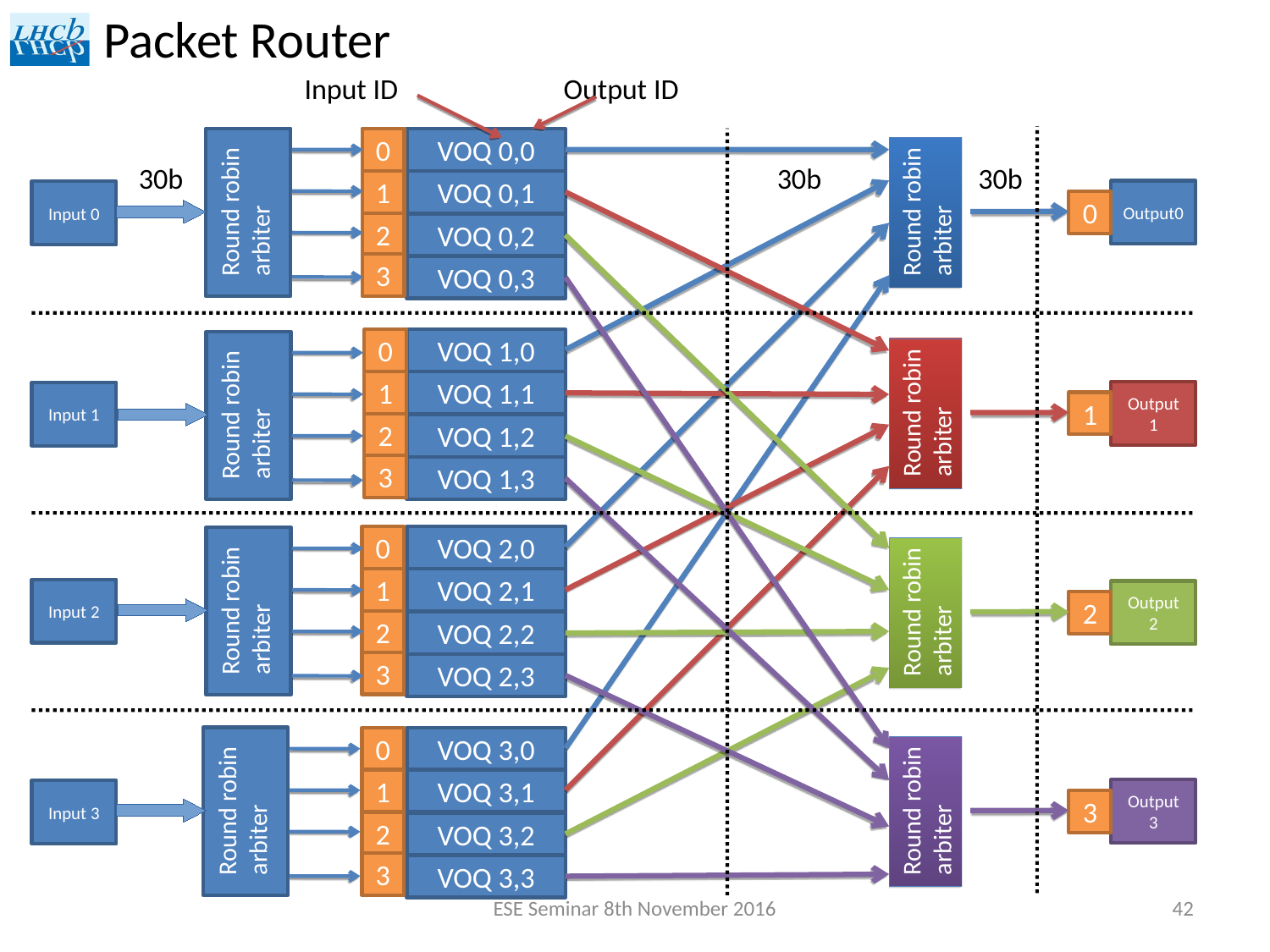

Packet Router

Input ID
Output ID

0
VOQ 0,0

30b
30b
30b
1
VOQ 0,1
Round robin
arbiter
Round robin
arbiter

Output0
Input 0

0

2
VOQ 0,2

3
VOQ 0,3

0
VOQ 1,0

1
VOQ 1,1
Round robin
arbiter
Round robin
arbiter
Output
1
Input 1
1

2
VOQ 1,2

3
VOQ 1,3

0
VOQ 2,0

1
VOQ 2,1
Round robin
arbiter
Round robin
arbiter
Input 2
Output
2

2

2

VOQ 2,2

3
VOQ 2,3

0
VOQ 3,0

1
VOQ 3,1
Round robin
arbiter
Round robin
arbiter
Output
3
Input 3

3

2
VOQ 3,2

3
VOQ 3,3

ESE Seminar 8th November 2016
42